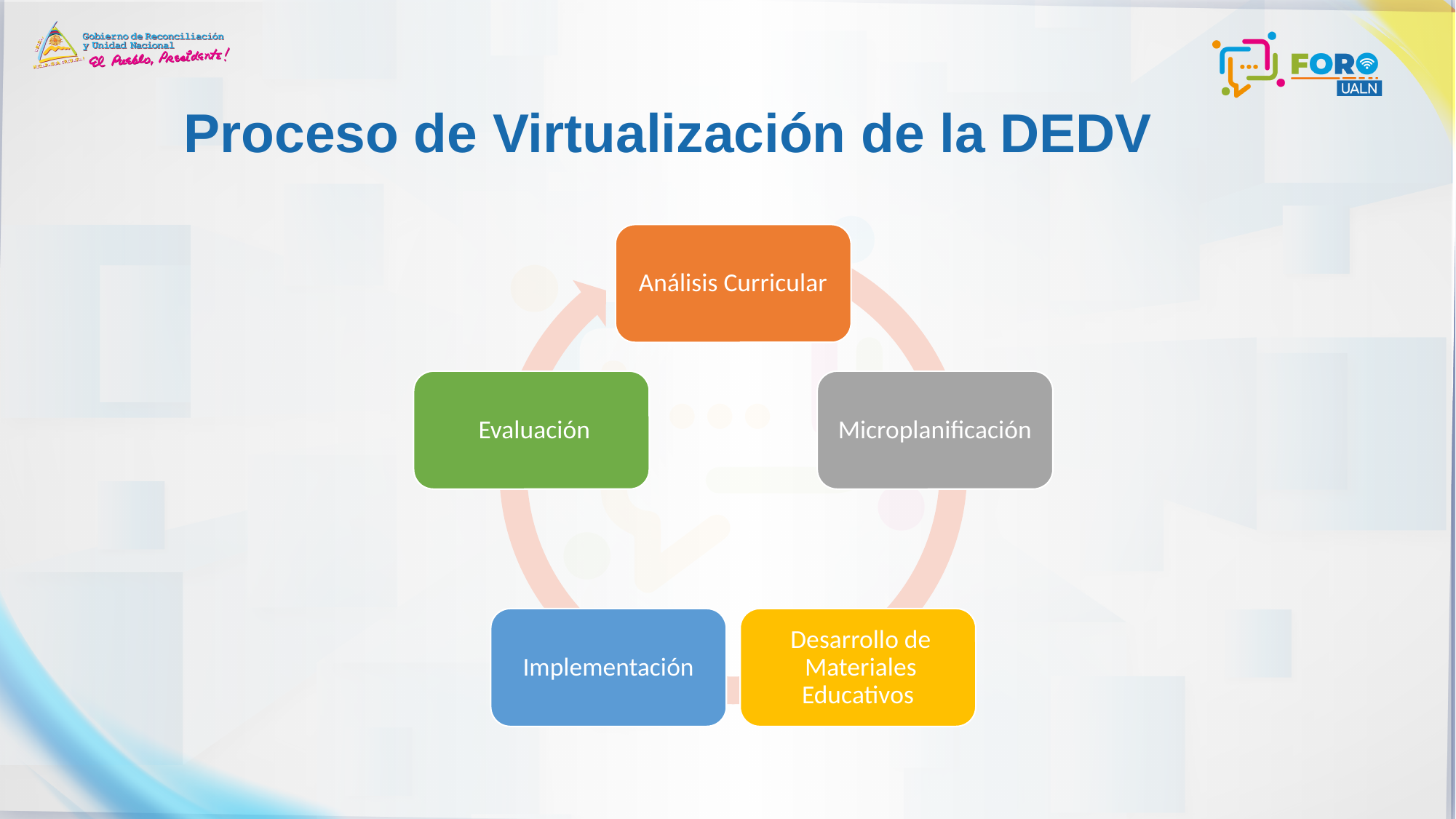

# Proceso de Virtualización de la DEDV
Análisis Curricular
Microplanificación
Desarrollo de Materiales Educativos
Implementación
Evaluación